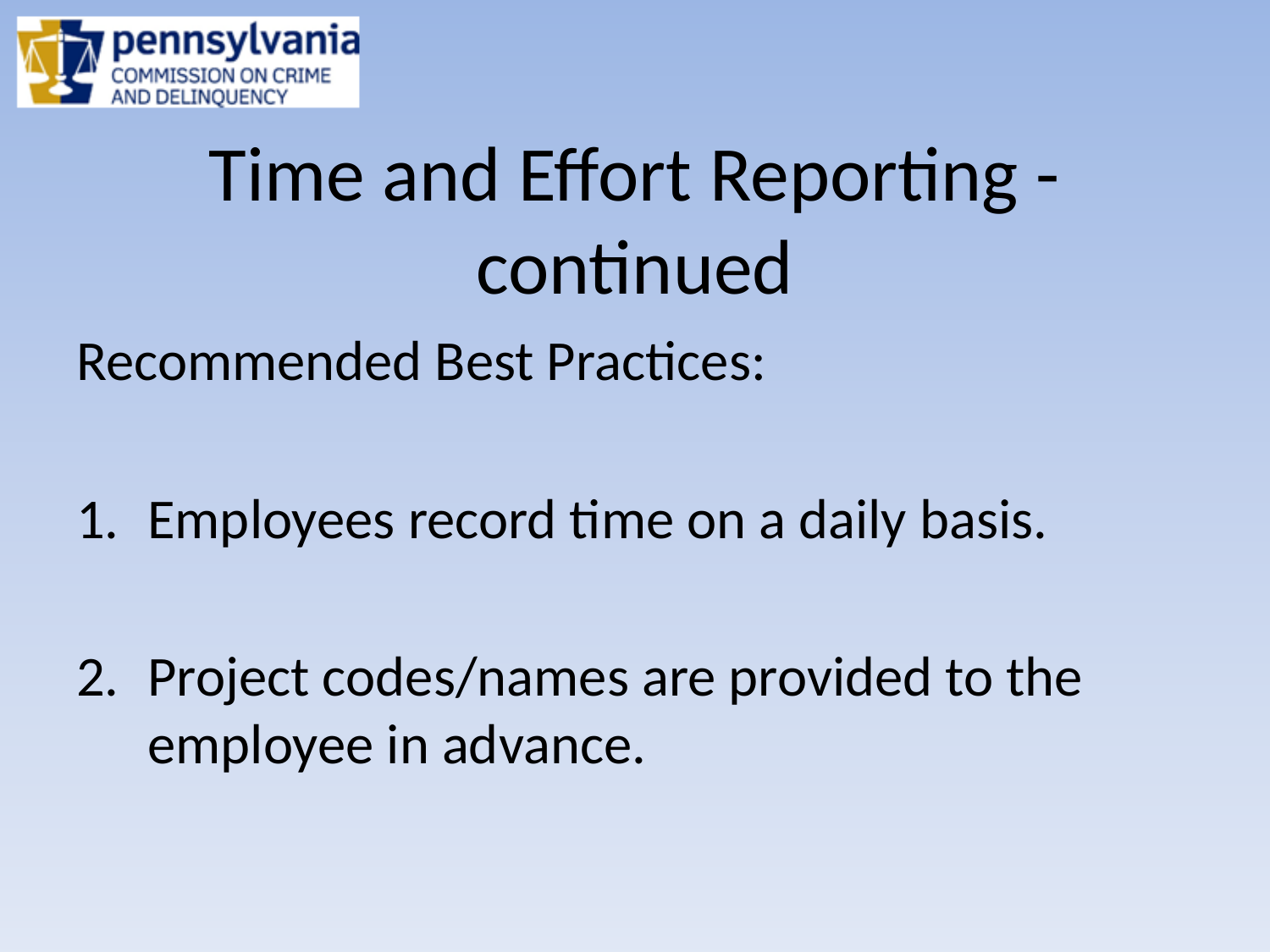

# Time and Effort Reporting - continued
Recommended Best Practices:

Employees record time on a daily basis.

Project codes/names are provided to the employee in advance.